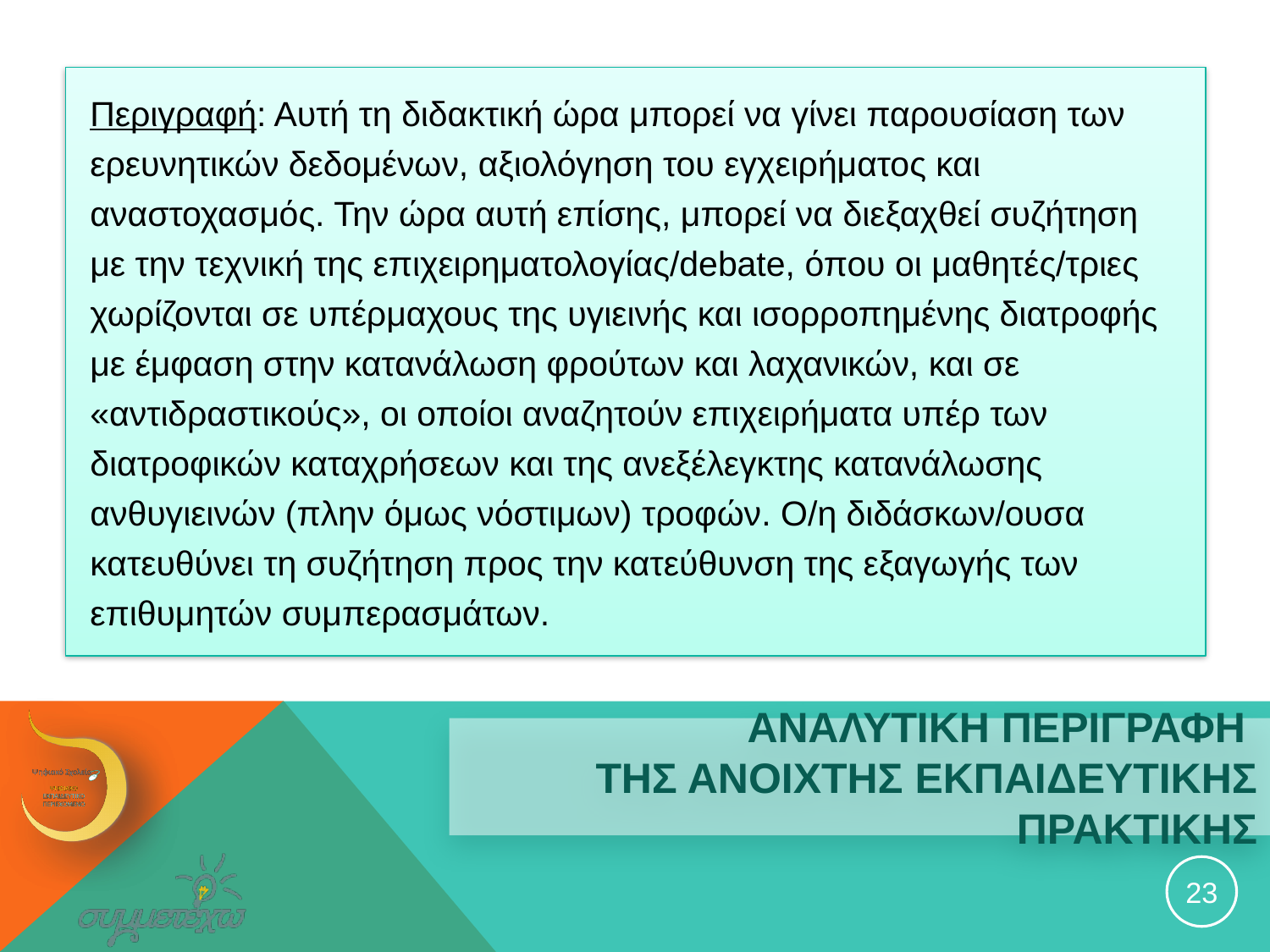

Περιγραφή: Αυτή τη διδακτική ώρα μπορεί να γίνει παρουσίαση των ερευνητικών δεδομένων, αξιολόγηση του εγχειρήματος και αναστοχασμός. Την ώρα αυτή επίσης, μπορεί να διεξαχθεί συζήτηση με την τεχνική της επιχειρηματολογίας/debate, όπου οι μαθητές/τριες χωρίζονται σε υπέρμαχους της υγιεινής και ισορροπημένης διατροφής με έμφαση στην κατανάλωση φρούτων και λαχανικών, και σε «αντιδραστικούς», οι οποίοι αναζητούν επιχειρήματα υπέρ των διατροφικών καταχρήσεων και της ανεξέλεγκτης κατανάλωσης ανθυγιεινών (πλην όμως νόστιμων) τροφών. Ο/η διδάσκων/ουσα κατευθύνει τη συζήτηση προς την κατεύθυνση της εξαγωγής των επιθυμητών συμπερασμάτων.
# ΑΝΑΛΥΤΙΚΗ ΠΕΡΙΓΡΑΦΗ ΤΗΣ ανοιχτησ εκπαιδευτικησ ΠΡΑΚΤΙΚΗΣ
23